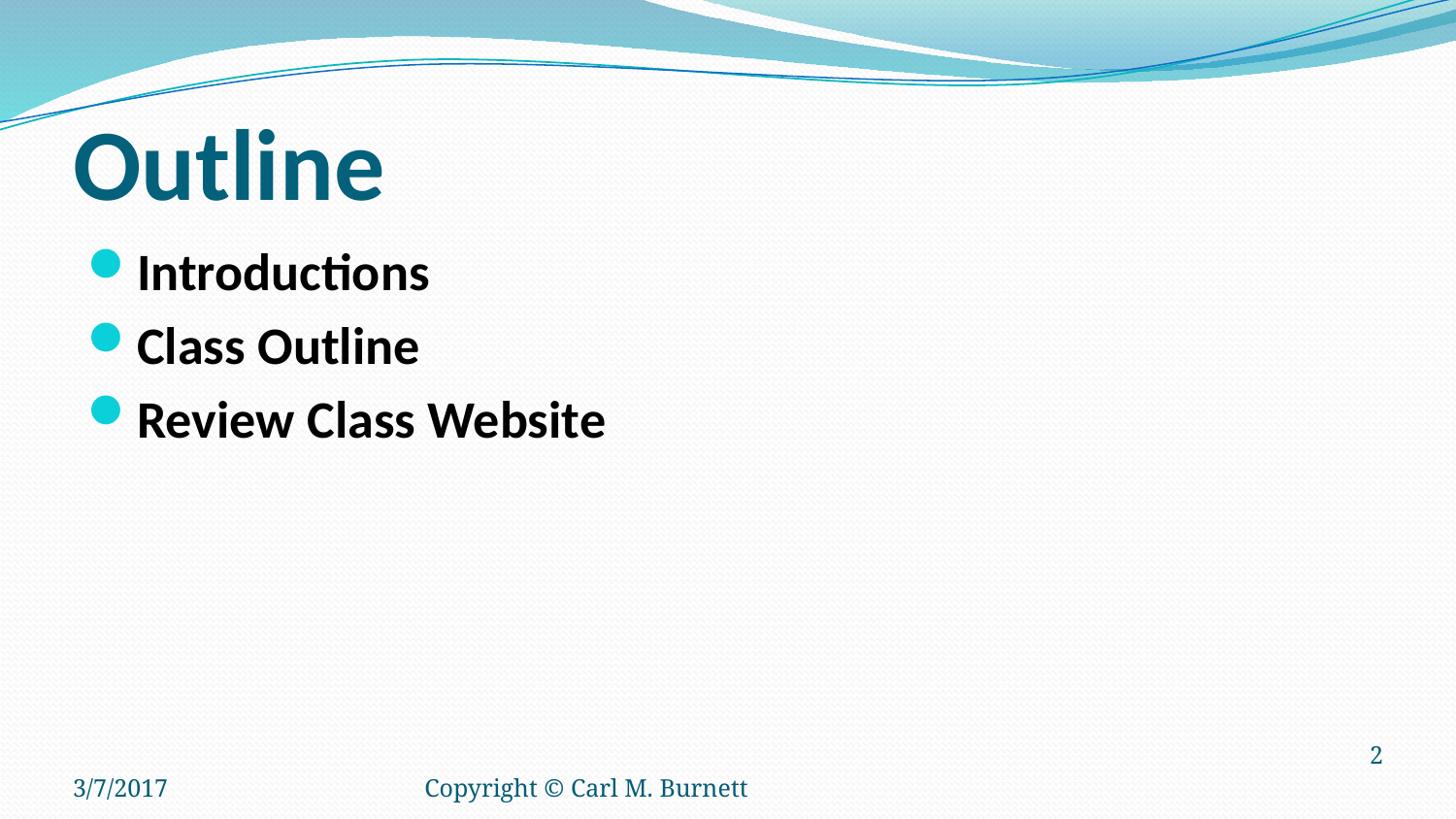

# Outline
Introductions
Class Outline
Review Class Website
3/7/2017
Copyright © Carl M. Burnett

2